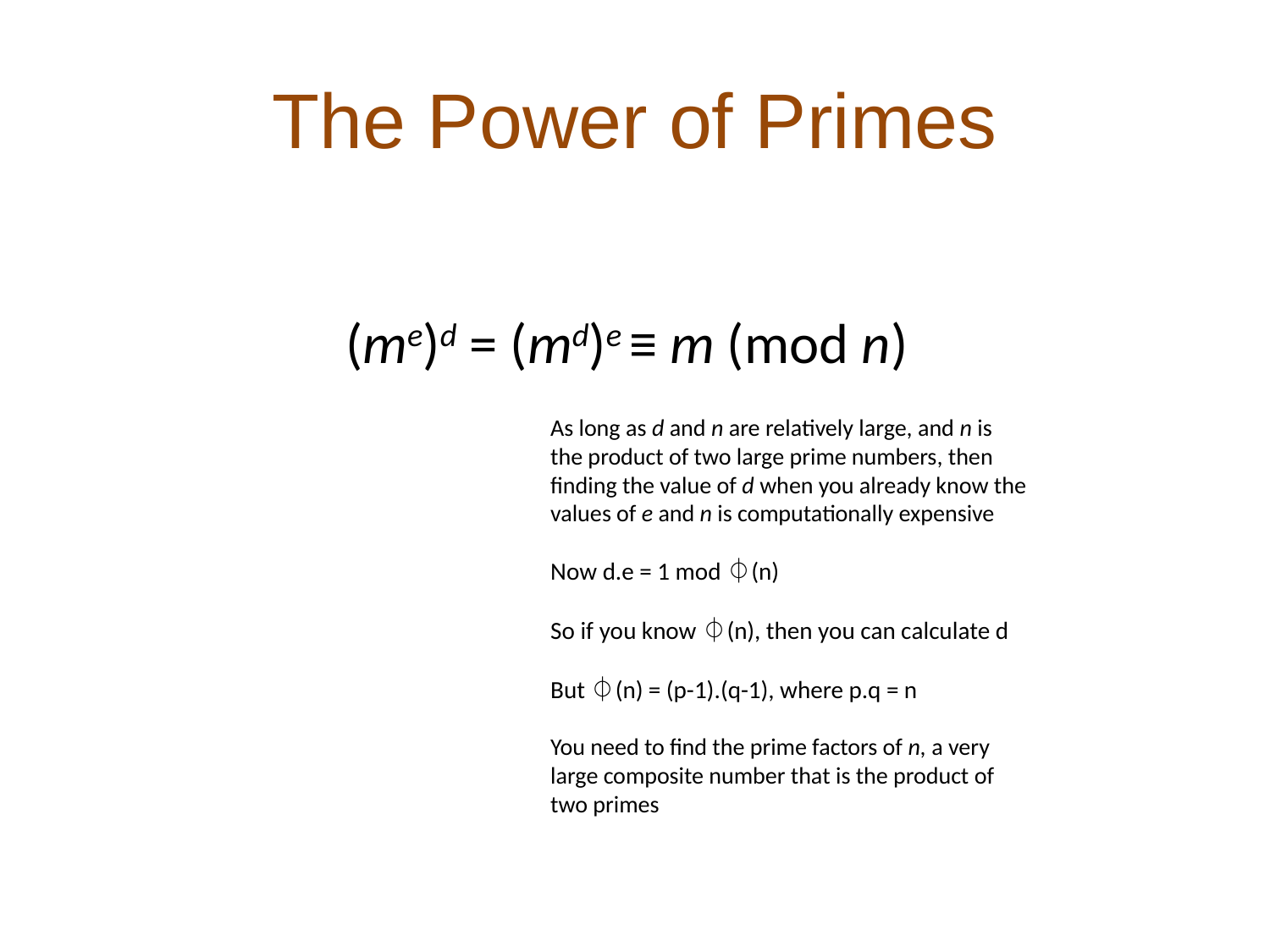

# The Power of Primes
(me)d = (md)e ≡ m (mod n)
As long as d and n are relatively large, and n is the product of two large prime numbers, then finding the value of d when you already know the values of e and n is computationally expensive

Now d.e = 1 mod ⏀(n)

So if you know ⏀(n), then you can calculate d

But ⏀(n) = (p-1).(q-1), where p.q = n

You need to find the prime factors of n, a very large composite number that is the product of two primes